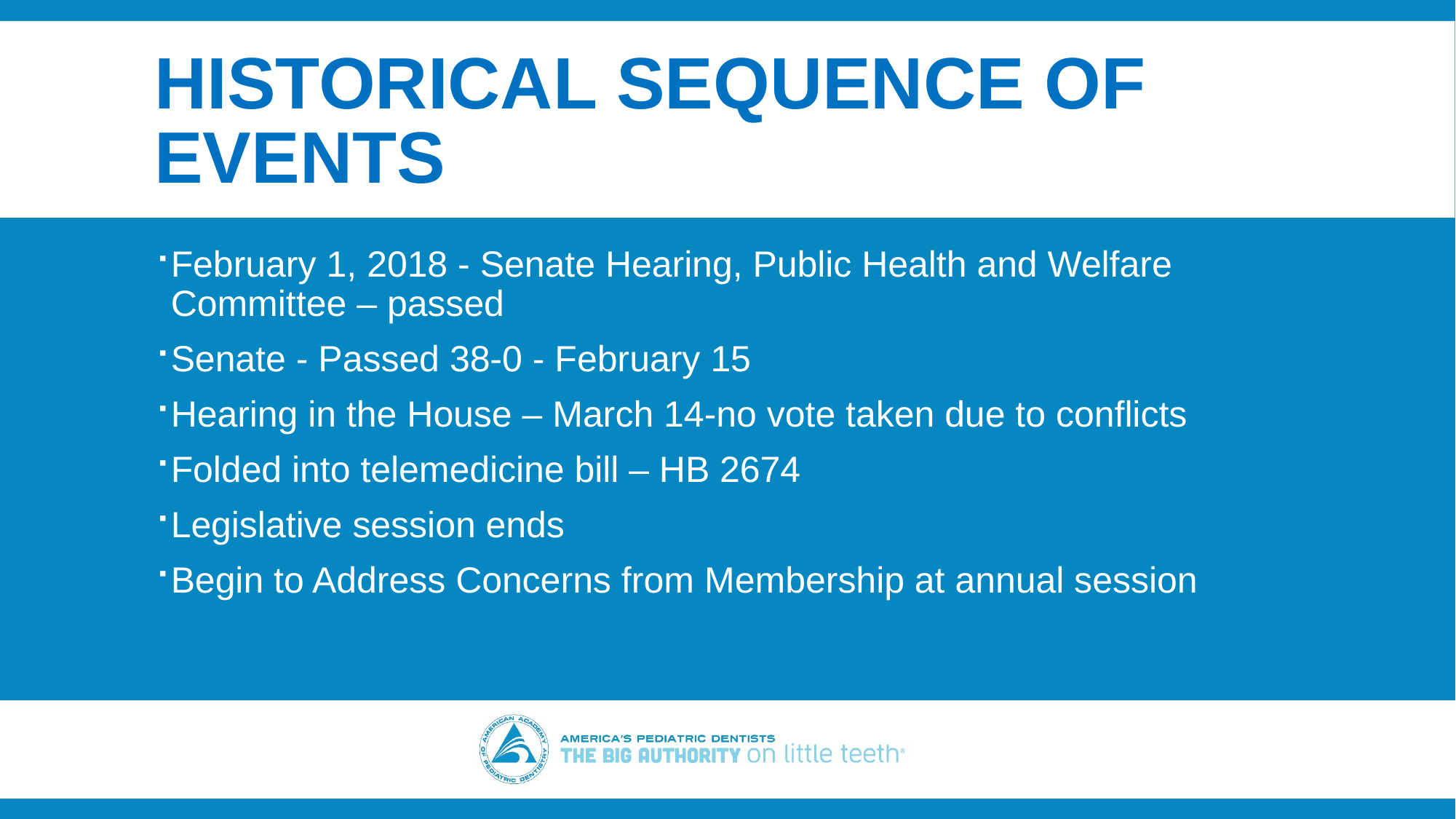

# Historical Sequence of Events
February 1, 2018 - Senate Hearing, Public Health and Welfare Committee – passed
Senate - Passed 38-0 - February 15
Hearing in the House – March 14-no vote taken due to conflicts
Folded into telemedicine bill – HB 2674
Legislative session ends
Begin to Address Concerns from Membership at annual session